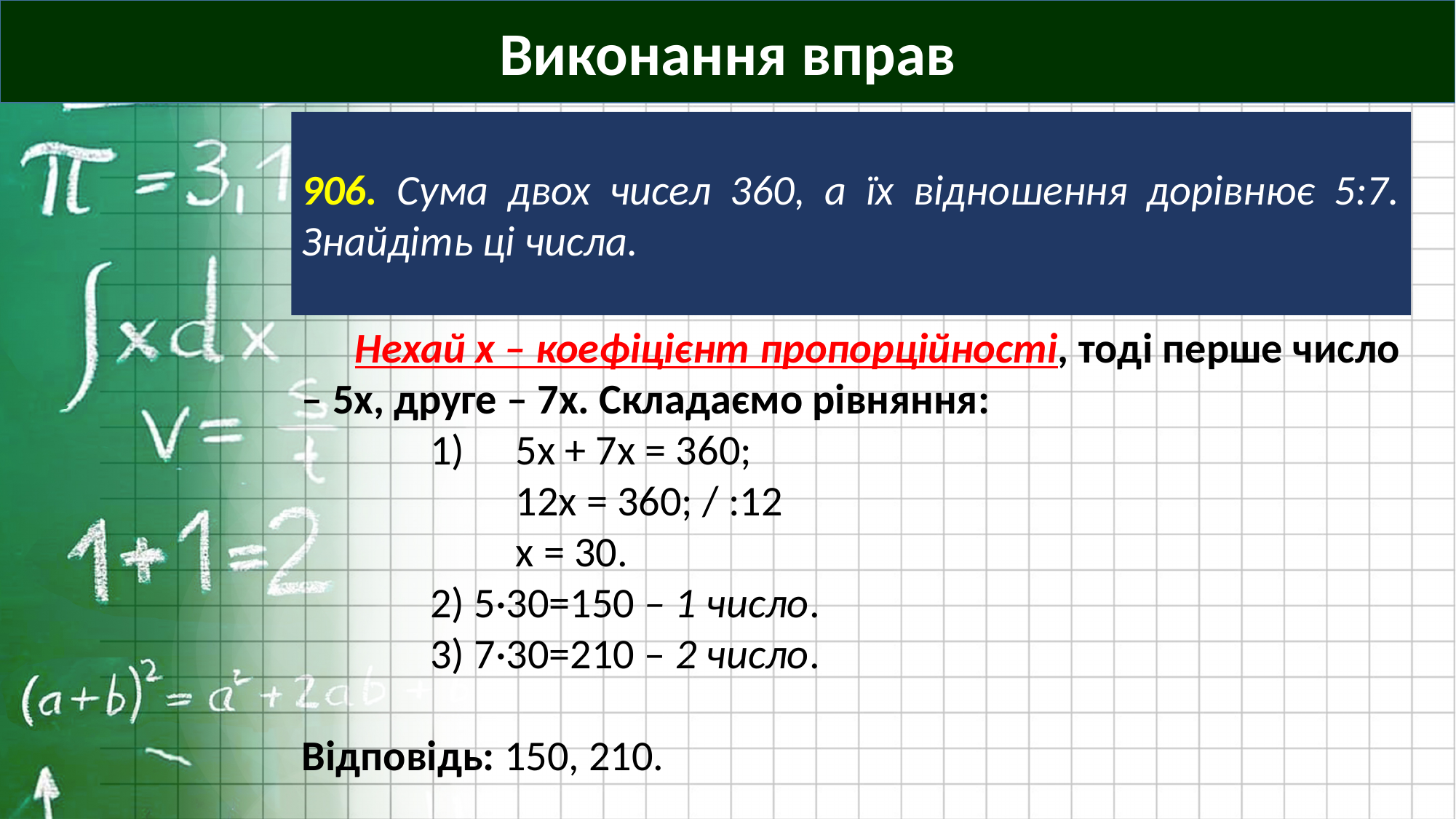

Виконання вправ
906. Сума двох чисел 360, а їх відношення дорівнює 5:7. Знайдіть ці числа.
Нехай х – коефіцієнт пропорційності, тоді перше число – 5х, друге – 7х. Складаємо рівняння:
5х + 7х = 360;
12х = 360; / :12
х = 30.
2) 5·30=150 – 1 число.
3) 7·30=210 – 2 число.

Відповідь: 150, 210.